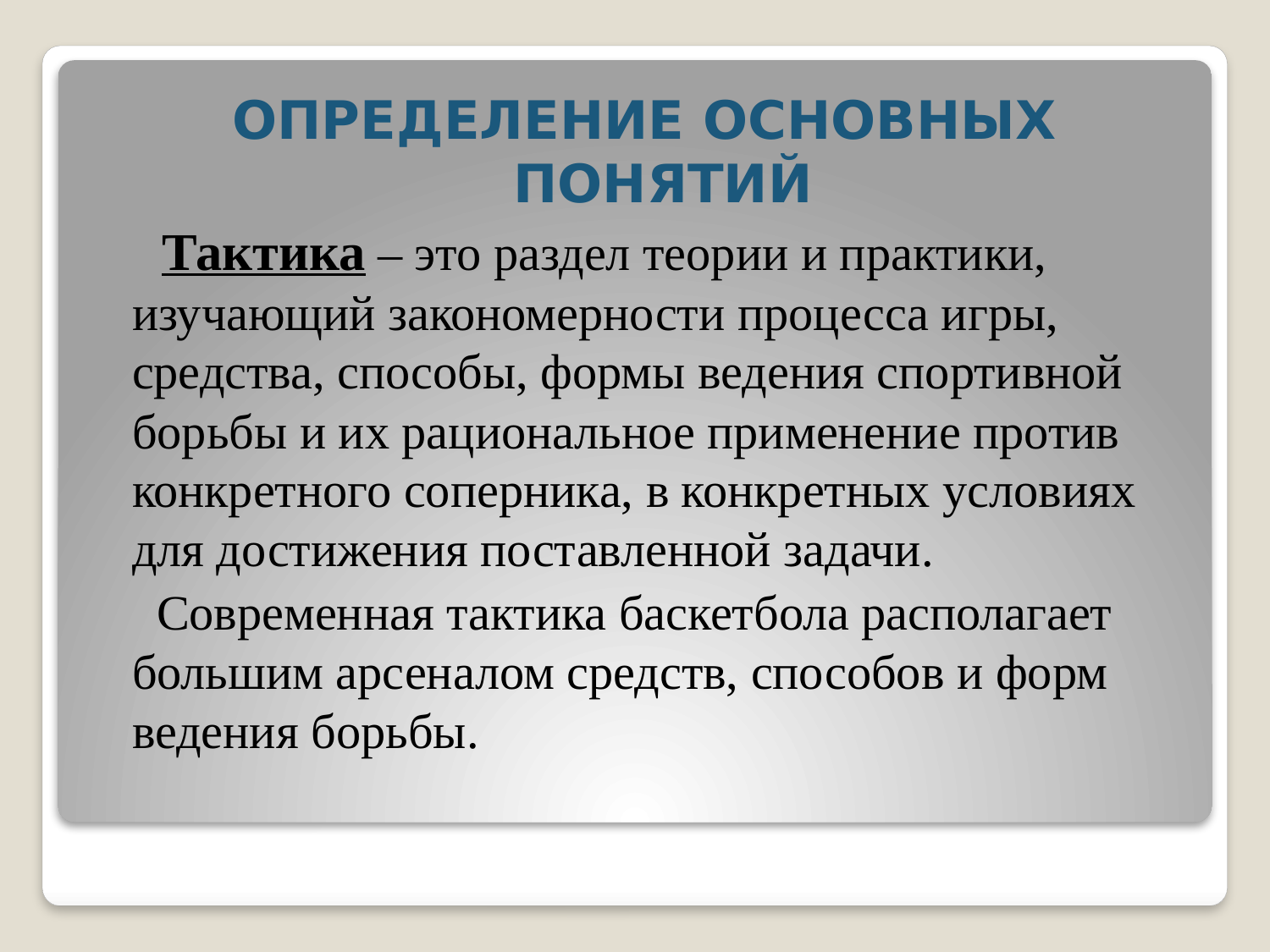

ОПРЕДЕЛЕНИЕ ОСНОВНЫХ ПОНЯТИЙ
     Тактика – это раздел теории и практики, изучающий закономерности процесса игры, средства, способы, формы ведения спортивной борьбы и их рациональное применение против конкретного соперника, в конкретных условиях для достижения поставленной задачи.
     Современная тактика баскетбола располагает большим арсеналом средств, способов и форм ведения борьбы.